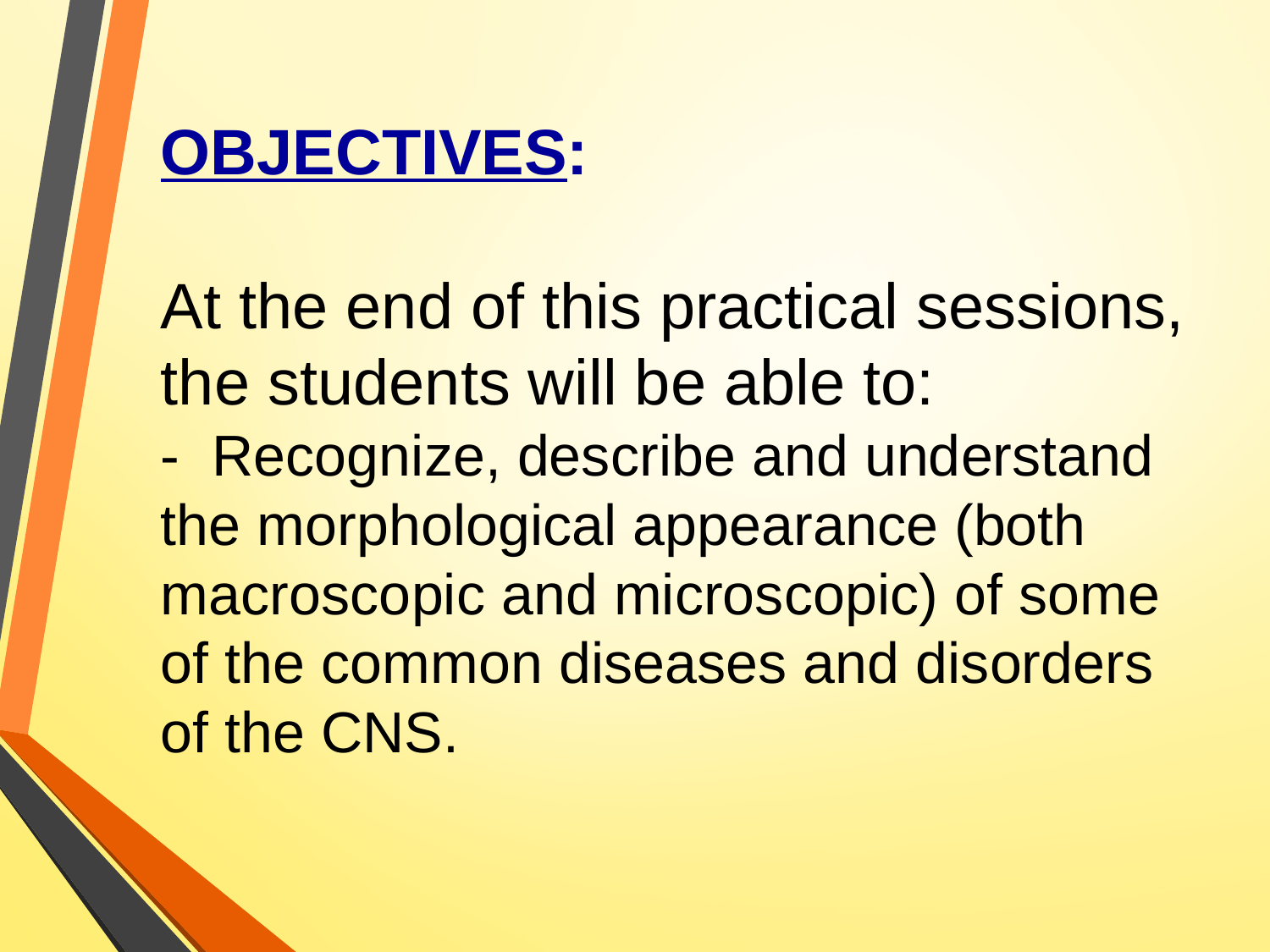

# OBJECTIVES:   At the end of this practical sessions, the students will be able to: -  Recognize, describe and understand the morphological appearance (both macroscopic and microscopic) of some of the common diseases and disorders of the CNS.